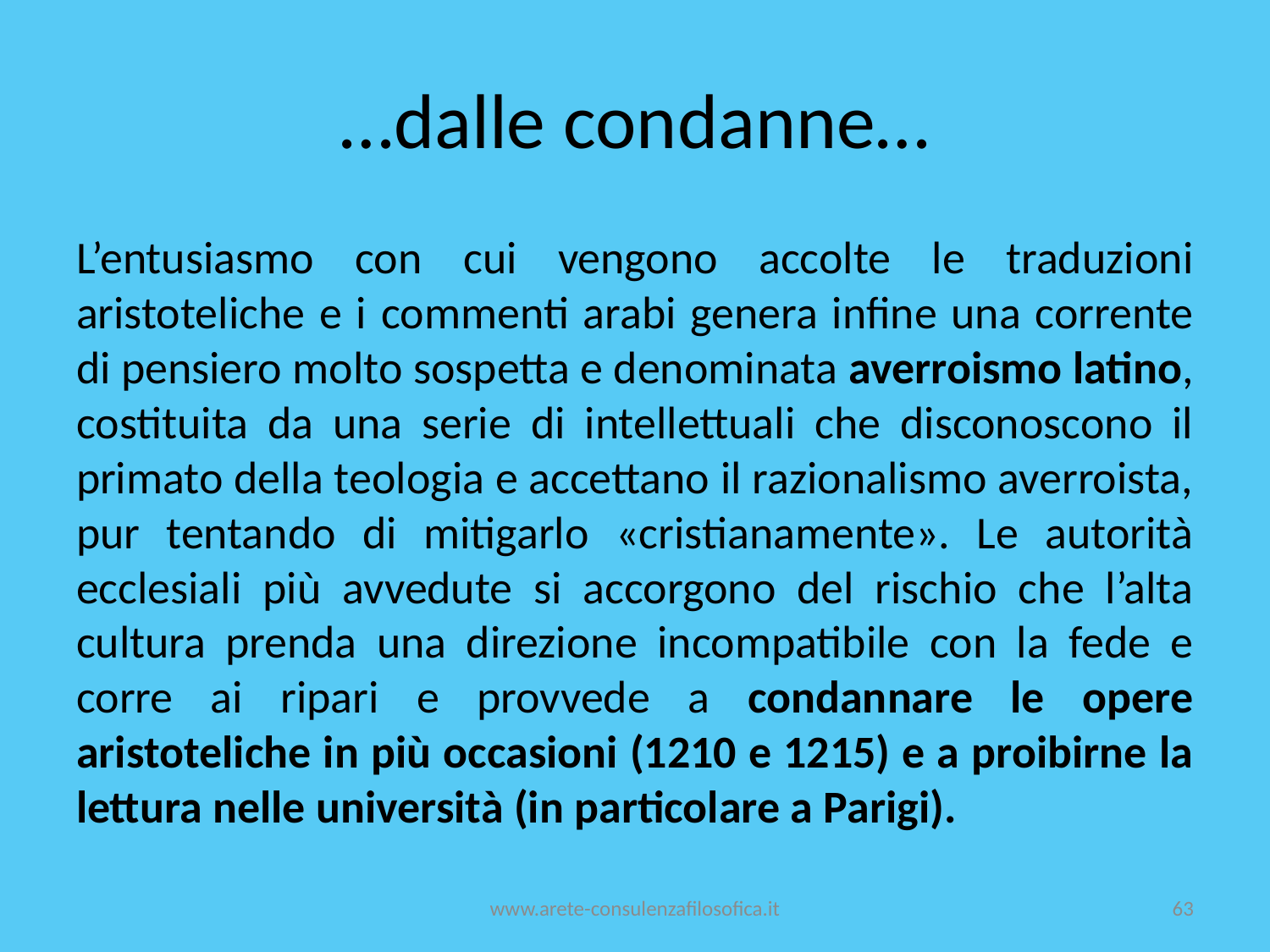

# …dalle condanne…
L’entusiasmo con cui vengono accolte le traduzioni aristoteliche e i commenti arabi genera infine una corrente di pensiero molto sospetta e denominata averroismo latino, costituita da una serie di intellettuali che disconoscono il primato della teologia e accettano il razionalismo averroista, pur tentando di mitigarlo «cristianamente». Le autorità ecclesiali più avvedute si accorgono del rischio che l’alta cultura prenda una direzione incompatibile con la fede e corre ai ripari e provvede a condannare le opere aristoteliche in più occasioni (1210 e 1215) e a proibirne la lettura nelle università (in particolare a Parigi).
www.arete-consulenzafilosofica.it
63